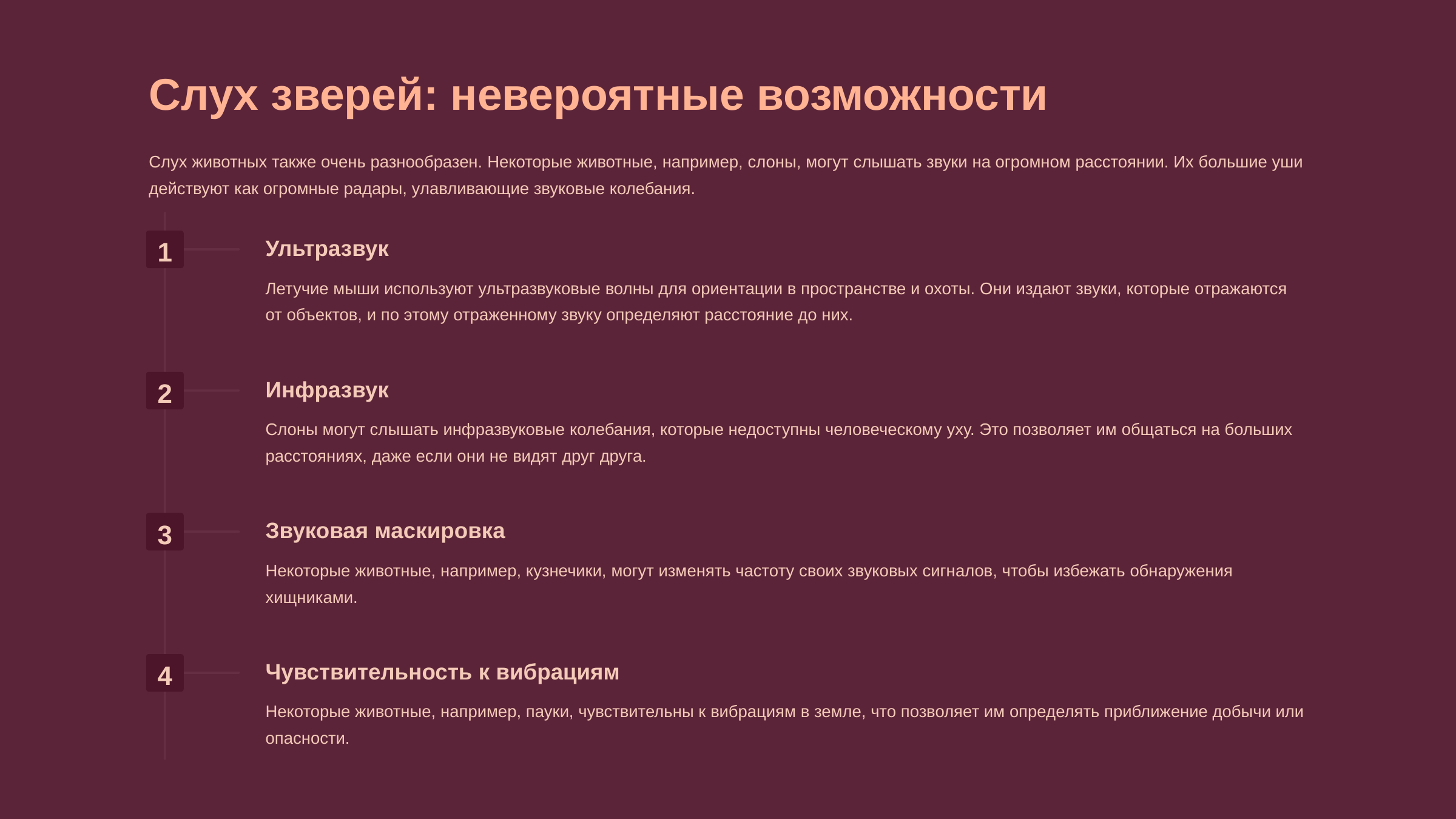

newUROKI.net
Слух зверей: невероятные возможности
Слух животных также очень разнообразен. Некоторые животные, например, слоны, могут слышать звуки на огромном расстоянии. Их большие уши действуют как огромные радары, улавливающие звуковые колебания.

Ультразвук

1

Летучие мыши используют ультразвуковые волны для ориентации в пространстве и охоты. Они издают звуки, которые отражаются от объектов, и по этому отраженному звуку определяют расстояние до них.
Инфразвук

2

Слоны могут слышать инфразвуковые колебания, которые недоступны человеческому уху. Это позволяет им общаться на больших расстояниях, даже если они не видят друг друга.
Звуковая маскировка

3

Некоторые животные, например, кузнечики, могут изменять частоту своих звуковых сигналов, чтобы избежать обнаружения хищниками.
Чувствительность к вибрациям

4

Некоторые животные, например, пауки, чувствительны к вибрациям в земле, что позволяет им определять приближение добычи или опасности.